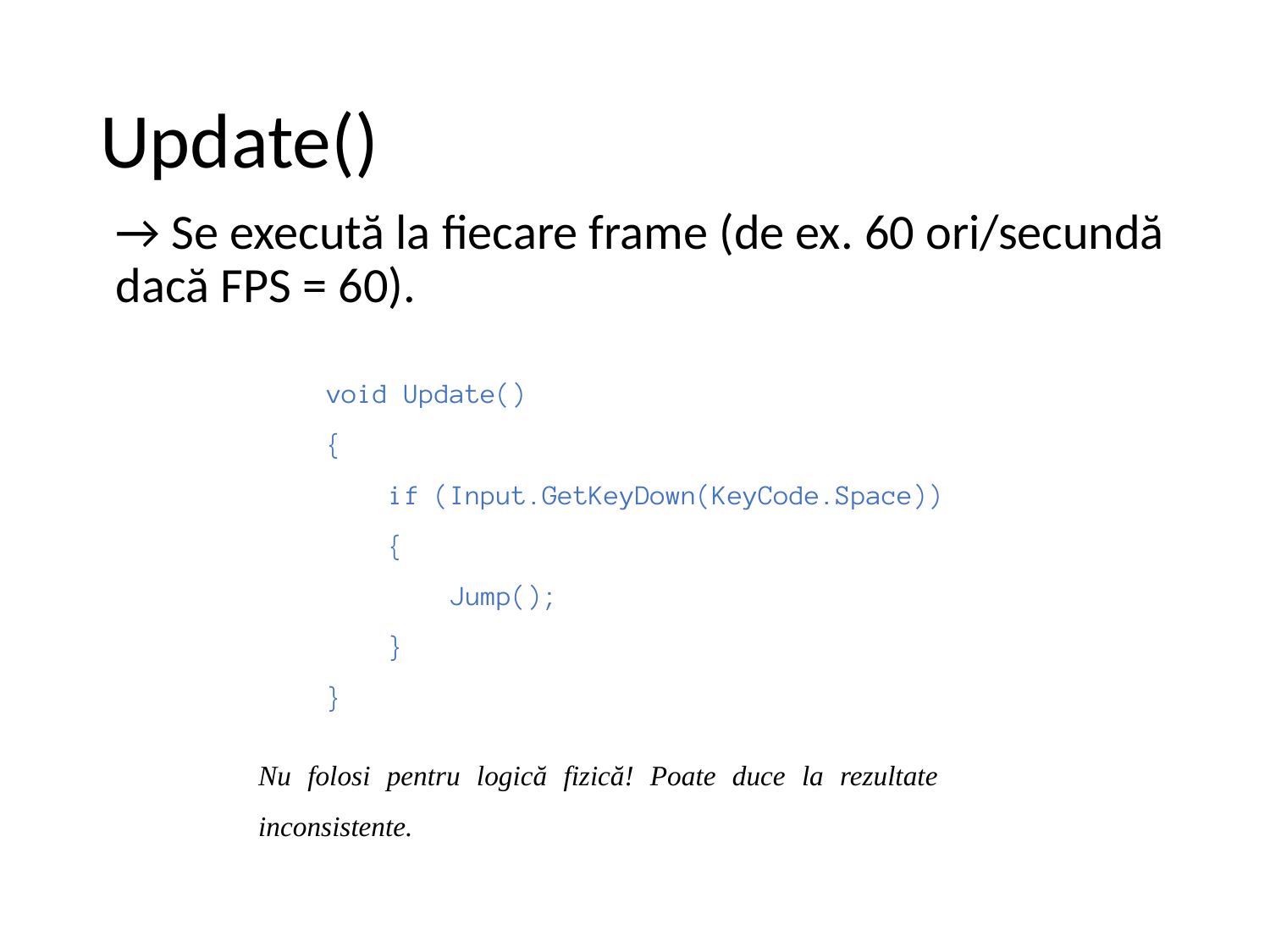

# Update()
→ Se execută la fiecare frame (de ex. 60 ori/secundă dacă FPS = 60).
void Update()
{
    if (Input.GetKeyDown(KeyCode.Space))
    {
        Jump();
    }
}
Nu folosi pentru logică fizică! Poate duce la rezultate inconsistente.